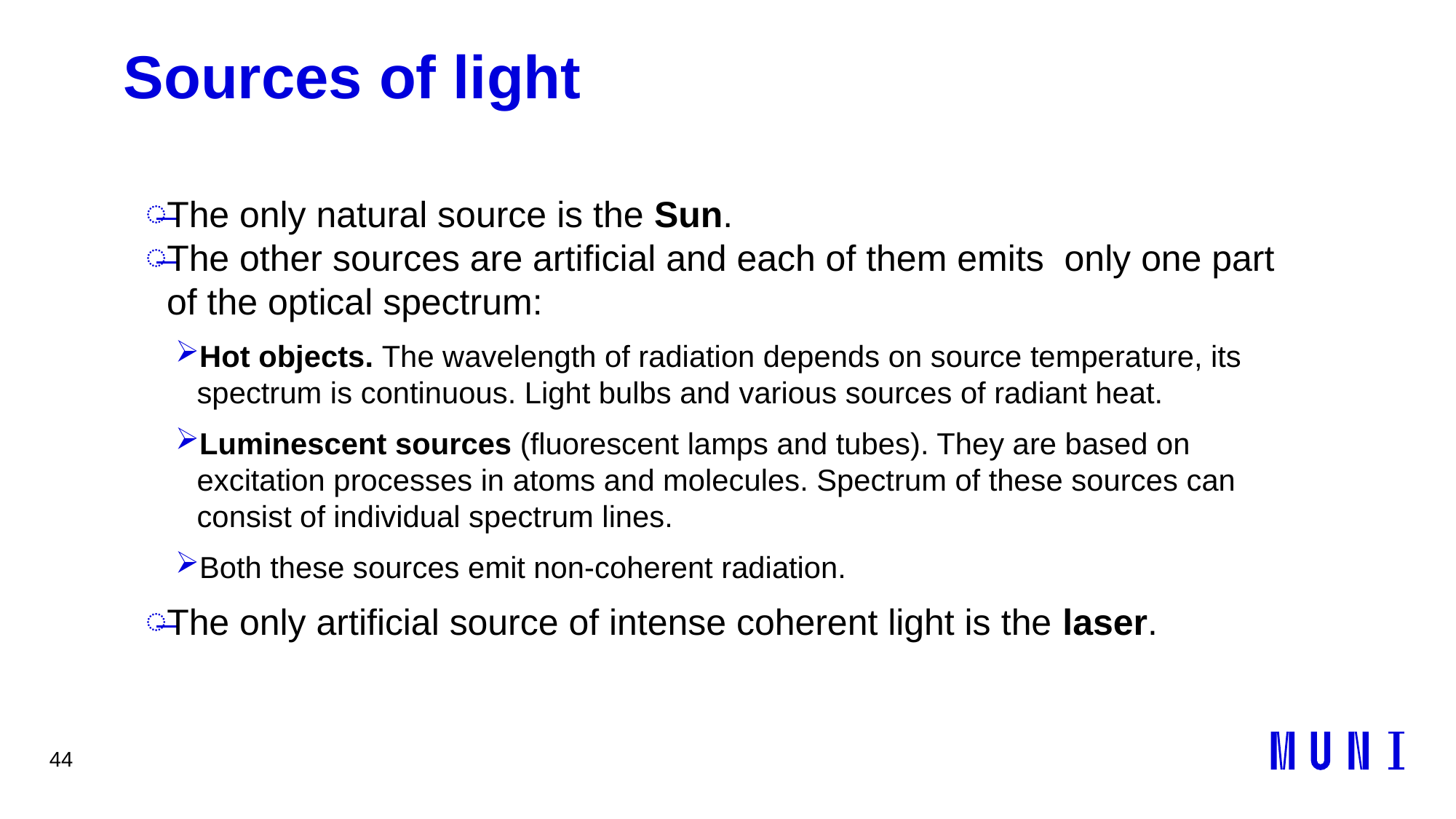

44
# Sources of light
The only natural source is the Sun.
The other sources are artificial and each of them emits  only one part of the optical spectrum:

Hot objects. The wavelength of radiation depends on source temperature, its spectrum is continuous. Light bulbs and various sources of radiant heat.

Luminescent sources (fluorescent lamps and tubes). They are based on excitation processes in atoms and molecules. Spectrum of these sources can consist of individual spectrum lines.

Both these sources emit non-coherent radiation.

The only artificial source of intense coherent light is the laser.